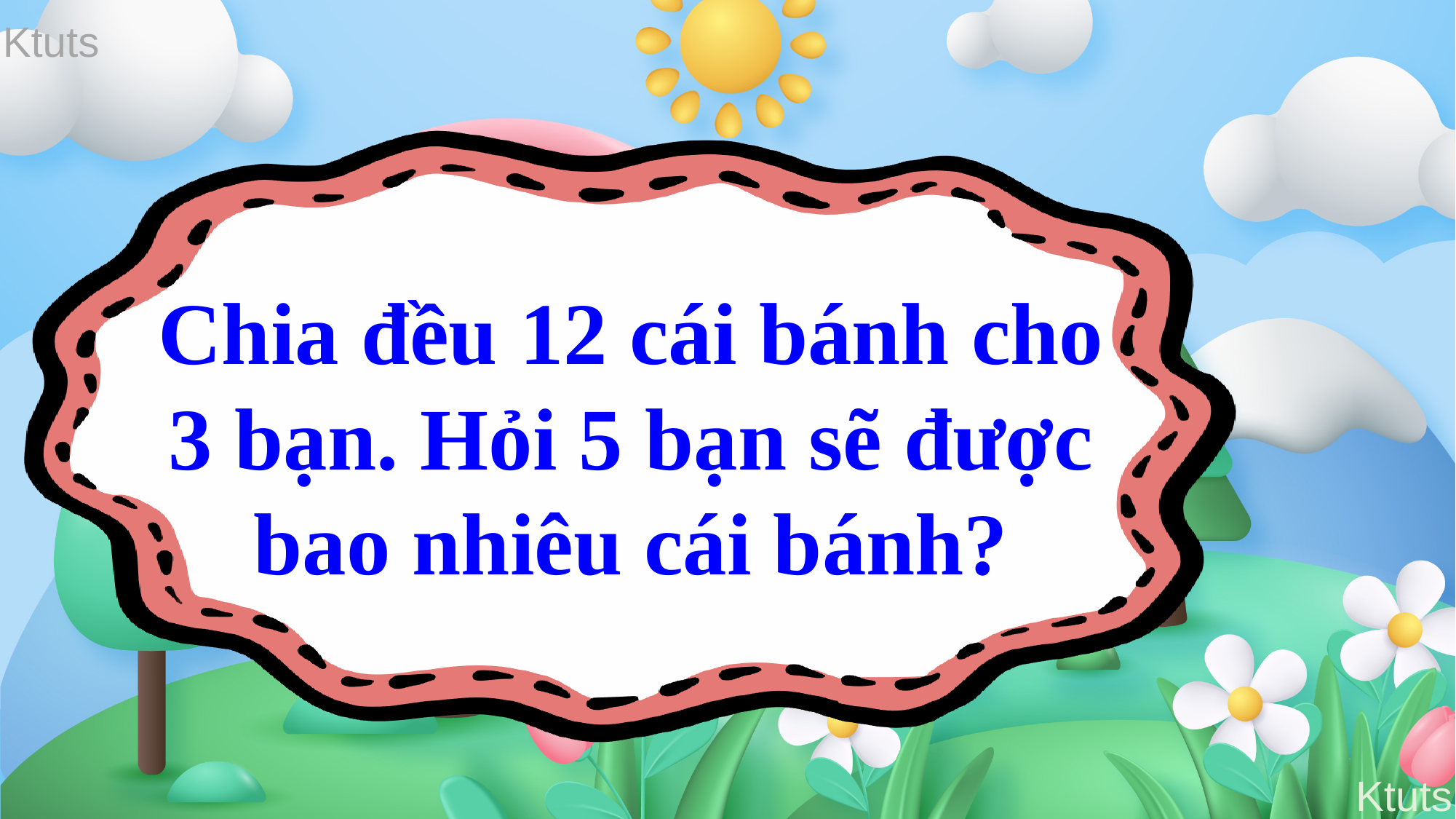

Chia đều 12 cái bánh cho 3 bạn. Hỏi 5 bạn sẽ được bao nhiêu cái bánh?